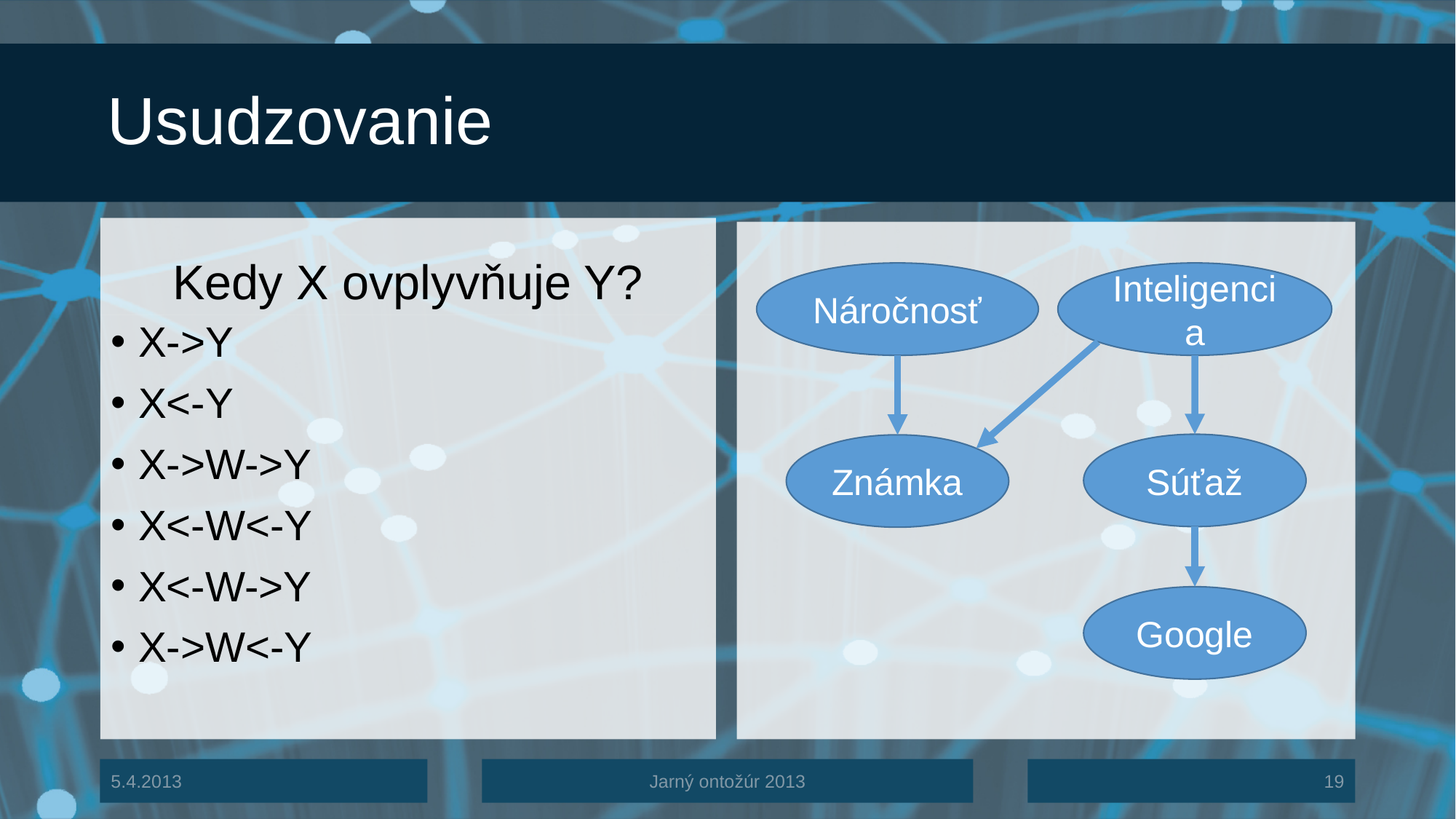

# Usudzovanie
Kedy X ovplyvňuje Y?

Náročnosť
Inteligencia
X->Y
X<-Y
X->W->Y
X<-W<-Y
X<-W->Y
X->W<-Y
Súťaž
Známka
Google
5.4.2013
Jarný ontožúr 2013
19